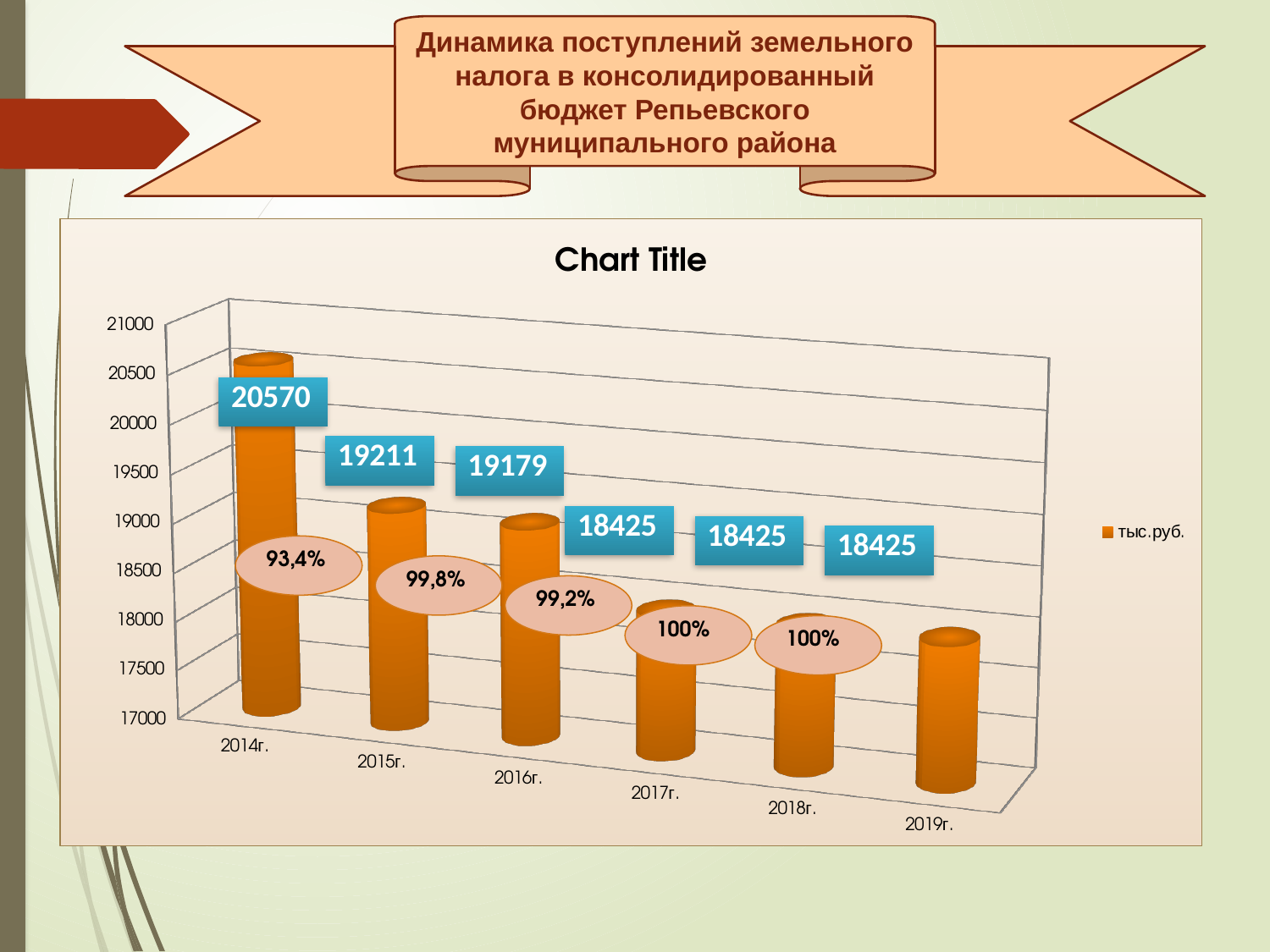

Динамика поступлений земельного налога в консолидированный бюджет Репьевского муниципального района

[unsupported chart]